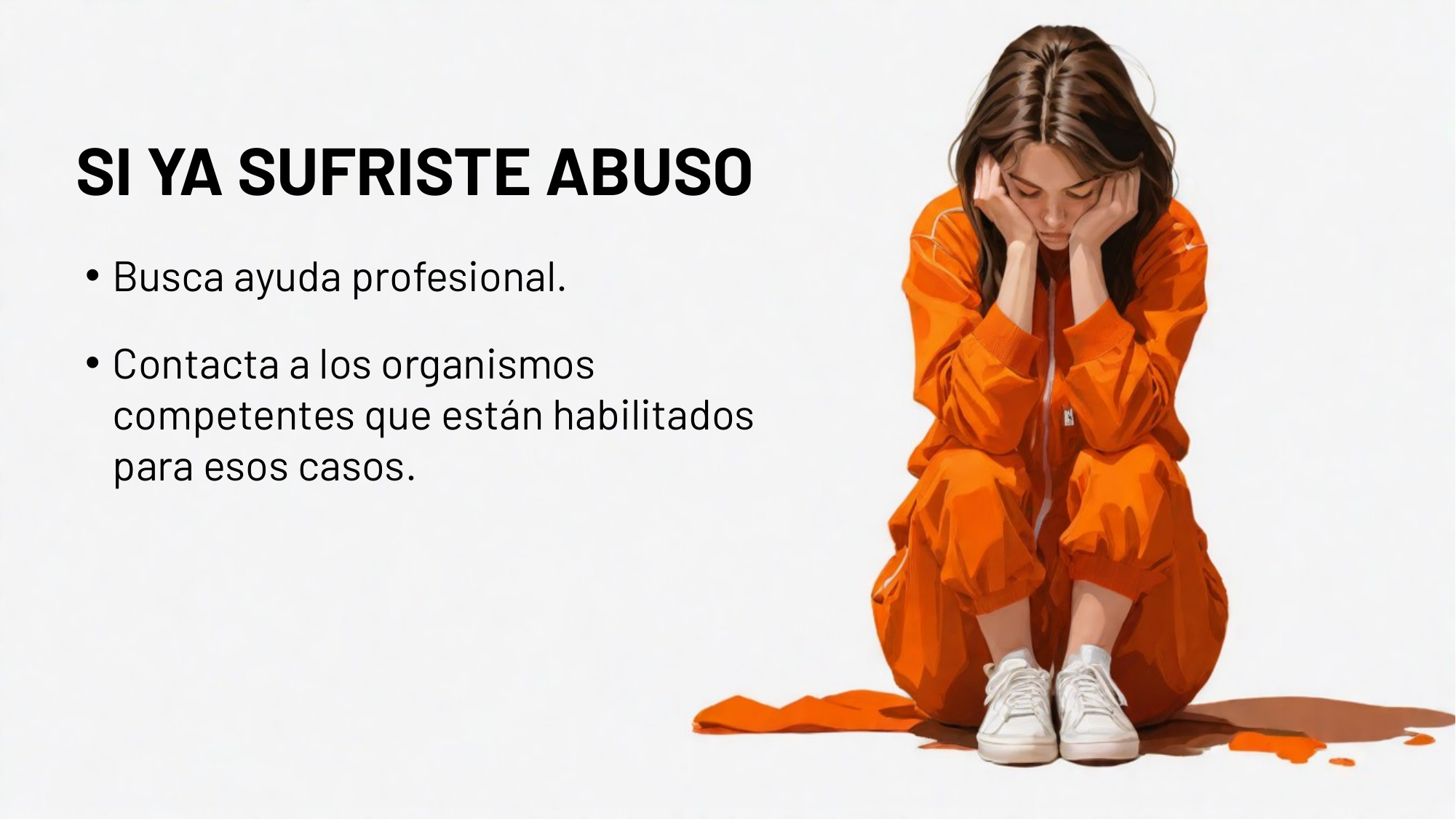

# SI YA SUFRISTE ABUSO
Busca ayuda profesional.
Contacta a los organismos competentes que están habilitados para esos casos.